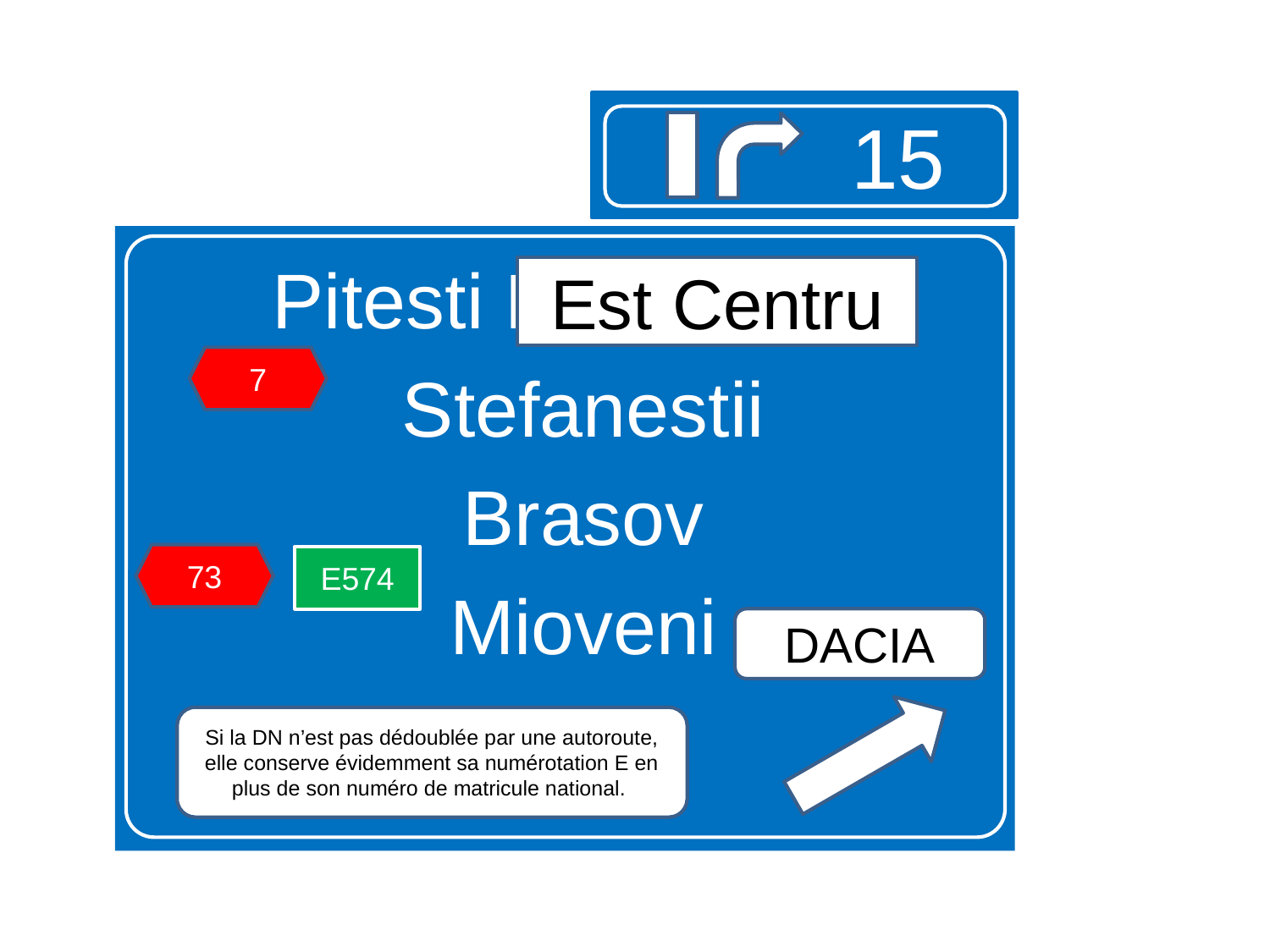

# .
15

Pitesti Est Centru
Stefanestii
Brasov
Mioveni

Est Centru
7
73
E574
DACIA
Si la DN n’est pas dédoublée par une autoroute, elle conserve évidemment sa numérotation E en plus de son numéro de matricule national.